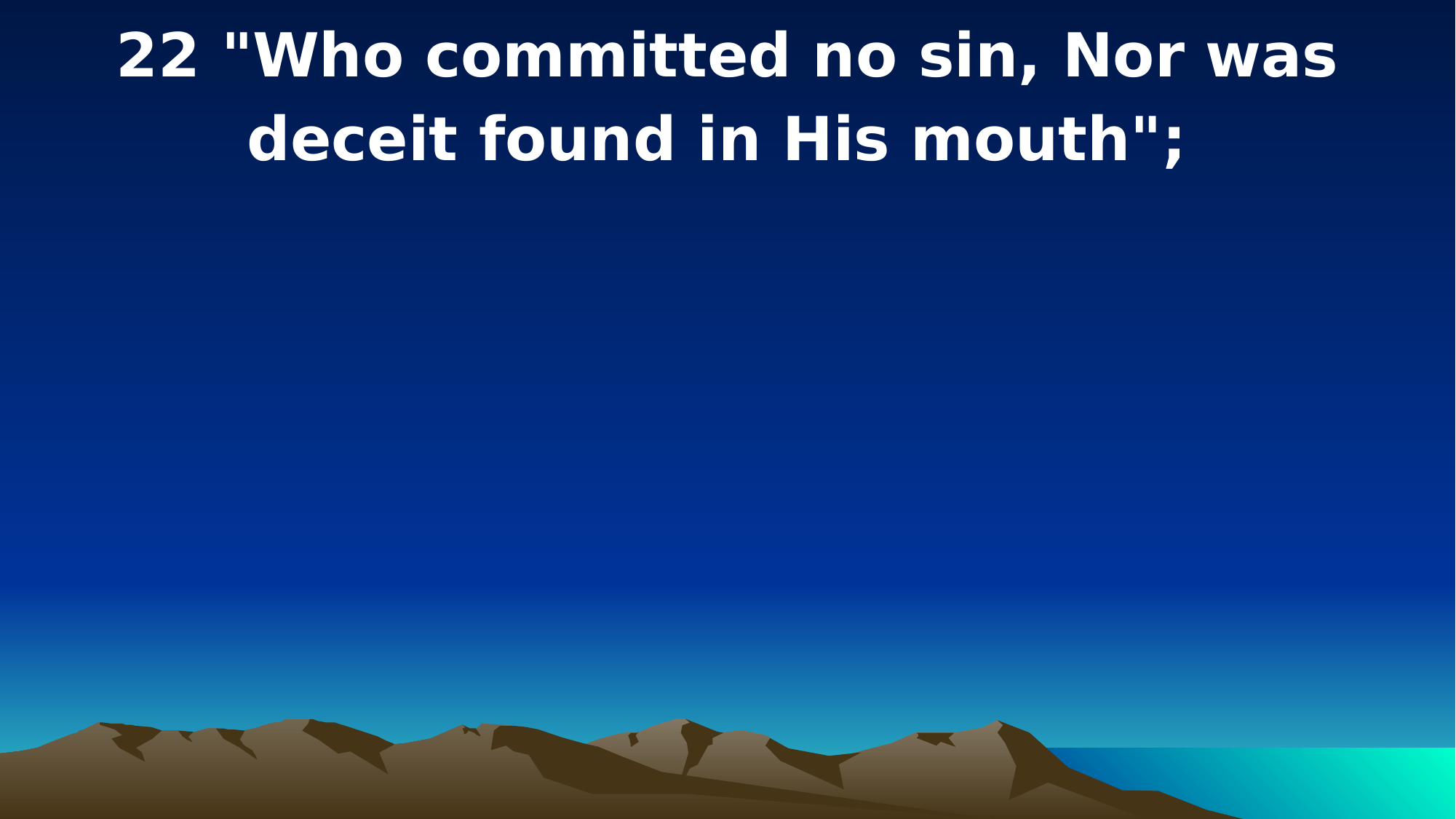

22 "Who committed no sin, Nor was deceit found in His mouth";